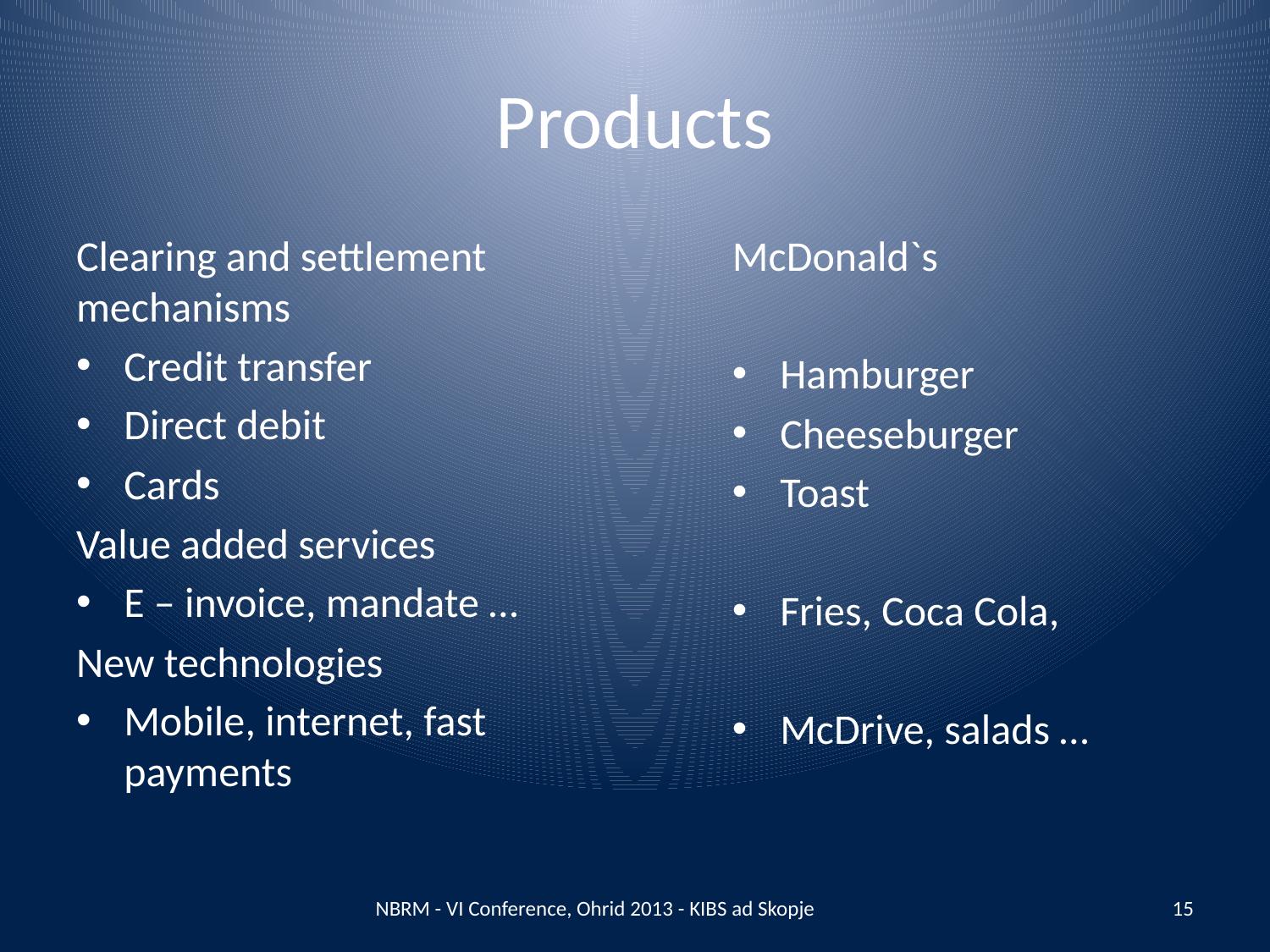

# Products
Clearing and settlement mechanisms
Credit transfer
Direct debit
Cards
Value added services
E – invoice, mandate …
New technologies
Mobile, internet, fast payments

McDonald`s

Hamburger
Cheeseburger
Toast

Fries, Coca Cola,

McDrive, salads …

NBRM - VI Conference, Ohrid 2013 - KIBS ad Skopje
15